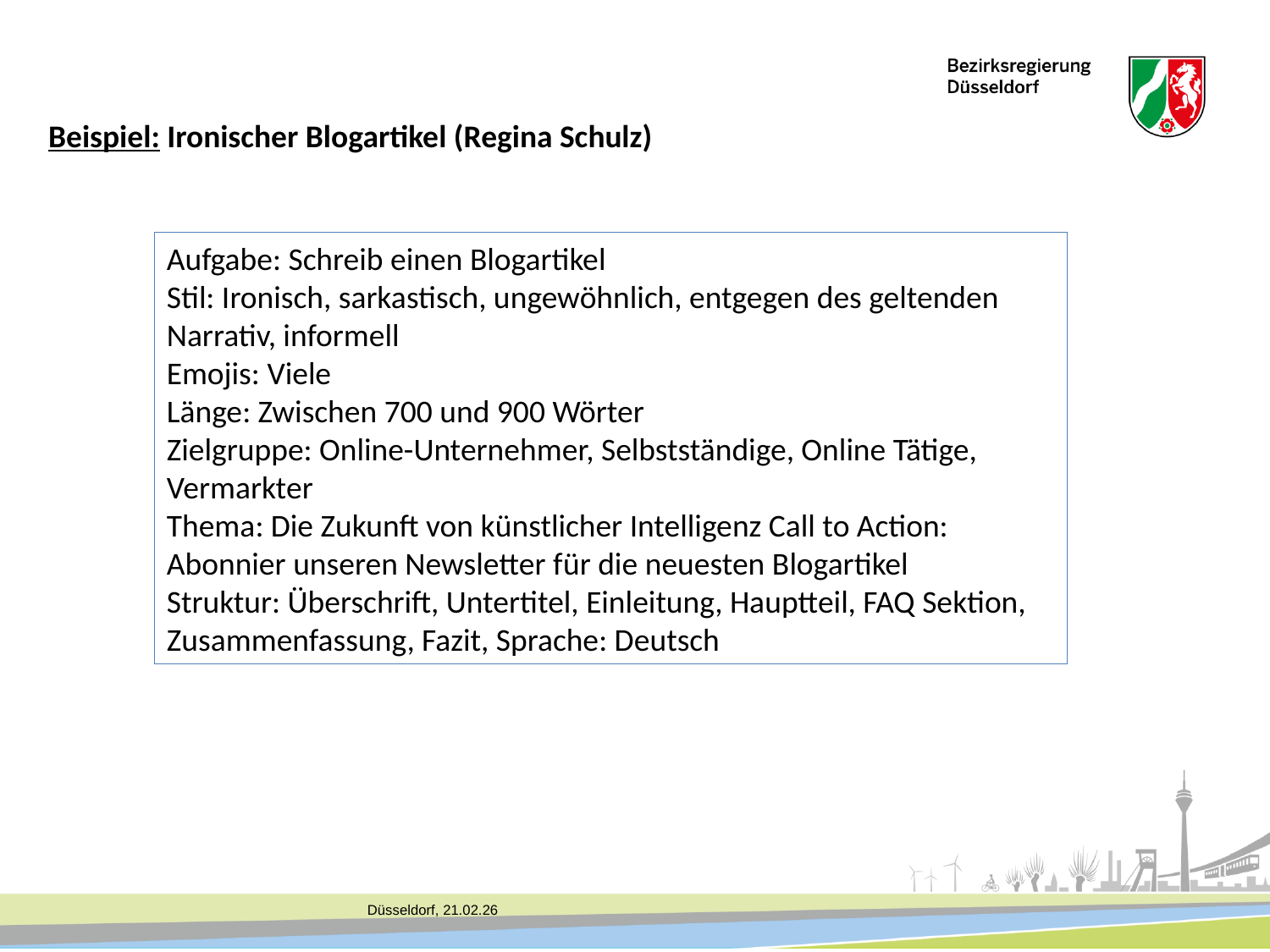

Beispiel: Ironischer Blogartikel (Regina Schulz)
Aufgabe: Schreib einen Blogartikel
Stil: Ironisch, sarkastisch, ungewöhnlich, entgegen des geltenden Narrativ, informell
Emojis: Viele
Länge: Zwischen 700 und 900 Wörter
Zielgruppe: Online-Unternehmer, Selbstständige, Online Tätige, Vermarkter
Thema: Die Zukunft von künstlicher Intelligenz Call to Action: Abonnier unseren Newsletter für die neuesten Blogartikel
Struktur: Überschrift, Untertitel, Einleitung, Hauptteil, FAQ Sektion, Zusammenfassung, Fazit, Sprache: Deutsch